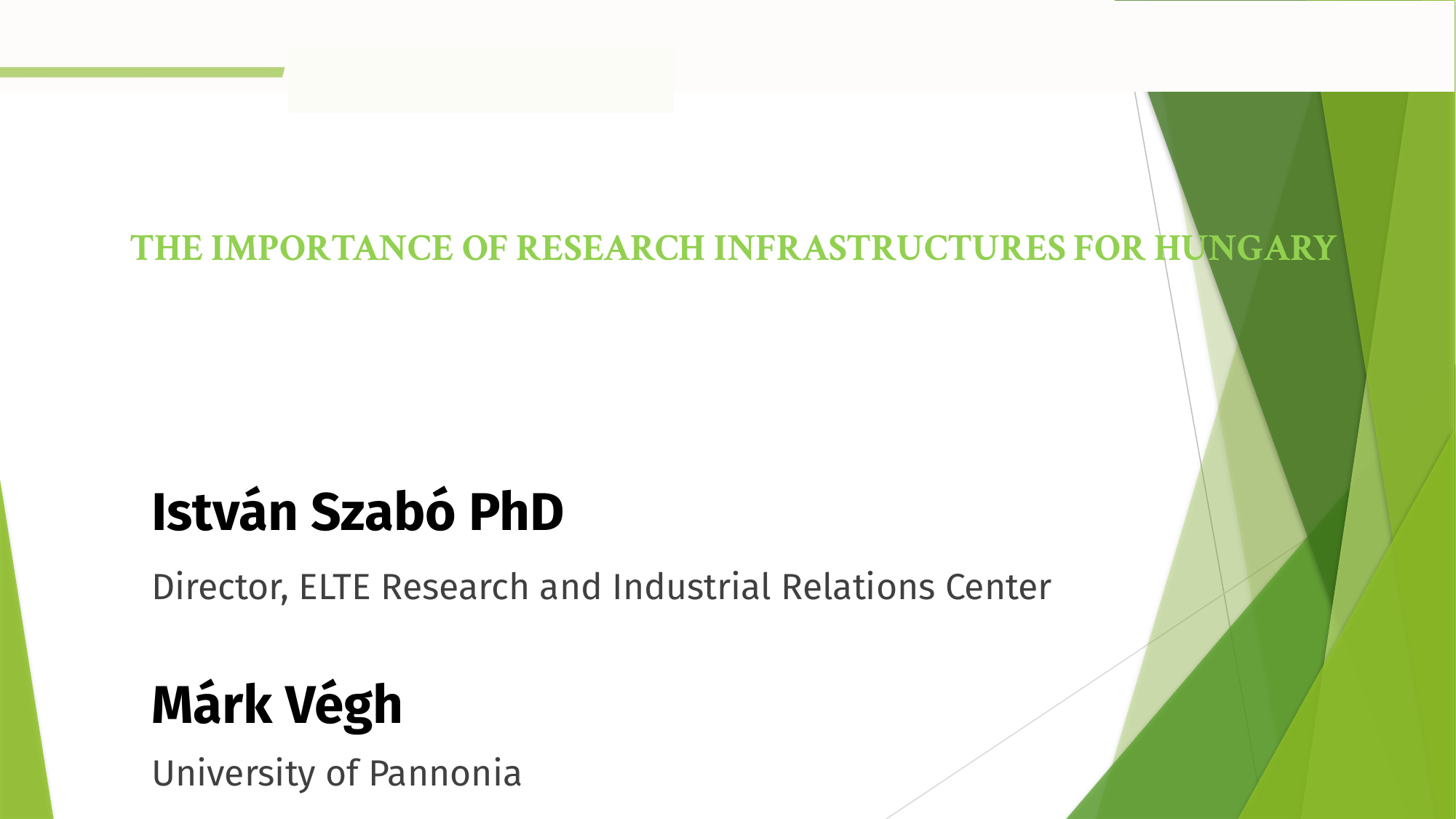

# The Importance of Research Infrastructures for Hungary
István Szabó PhD
Director, ELTE Research and Industrial Relations Center

Márk Végh
University of Pannonia